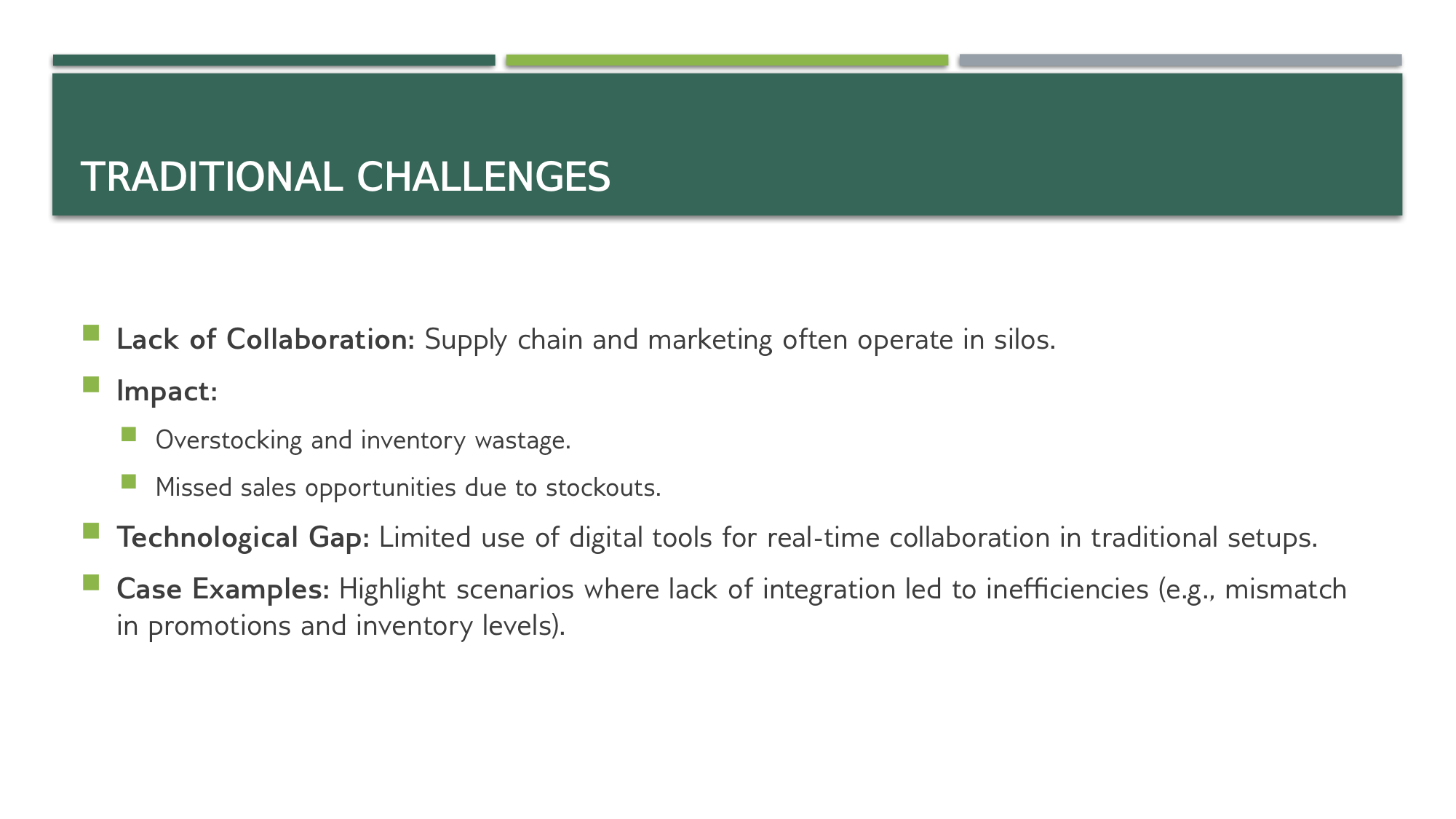

# Traditional Challenges
Lack of Collaboration: Supply chain and marketing often operate in silos.
Impact:
Overstocking and inventory wastage.
Missed sales opportunities due to stockouts.
Technological Gap: Limited use of digital tools for real-time collaboration in traditional setups.
Case Examples: Highlight scenarios where lack of integration led to inefficiencies (e.g., mismatch in promotions and inventory levels).